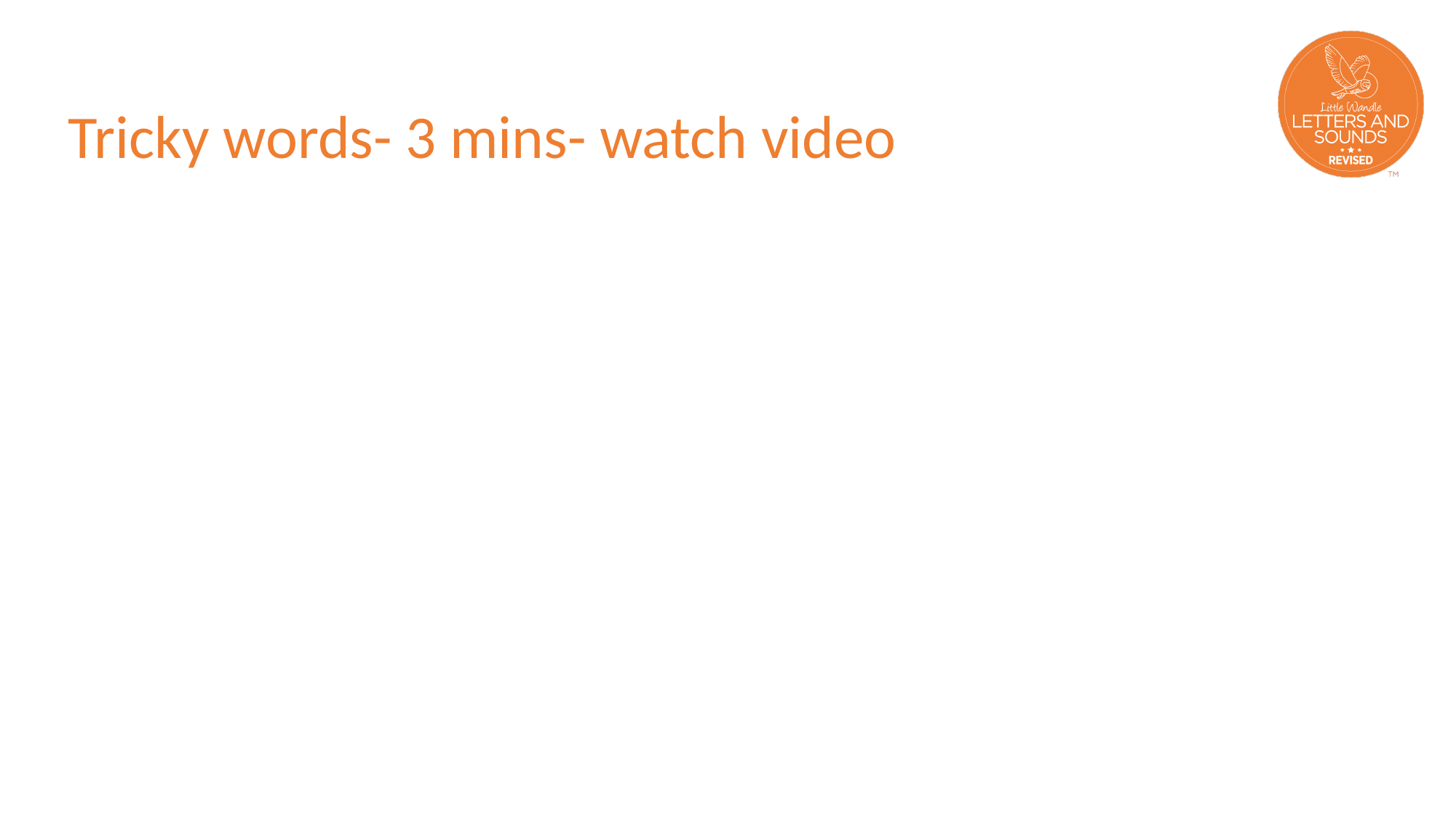

# Tricky words- 3 mins- watch video